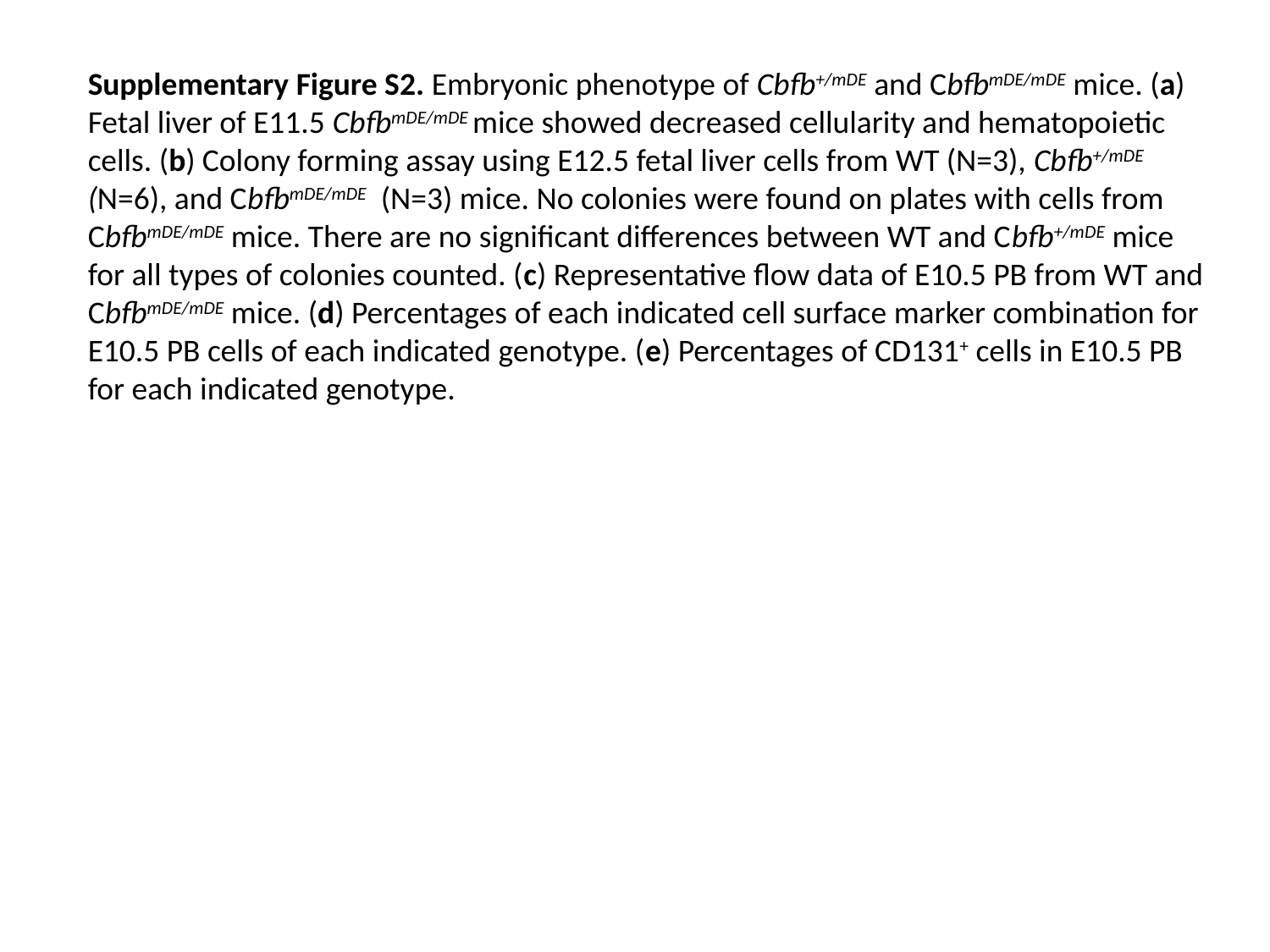

Supplementary Figure S2. Embryonic phenotype of Cbfb+/mDE and CbfbmDE/mDE mice. (a) Fetal liver of E11.5 CbfbmDE/mDE mice showed decreased cellularity and hematopoietic cells. (b) Colony forming assay using E12.5 fetal liver cells from WT (N=3), Cbfb+/mDE  (N=6), and CbfbmDE/mDE  (N=3) mice. No colonies were found on plates with cells from CbfbmDE/mDE mice. There are no significant differences between WT and Cbfb+/mDE mice for all types of colonies counted. (c) Representative flow data of E10.5 PB from WT and CbfbmDE/mDE mice. (d) Percentages of each indicated cell surface marker combination for E10.5 PB cells of each indicated genotype. (e) Percentages of CD131+ cells in E10.5 PB for each indicated genotype.